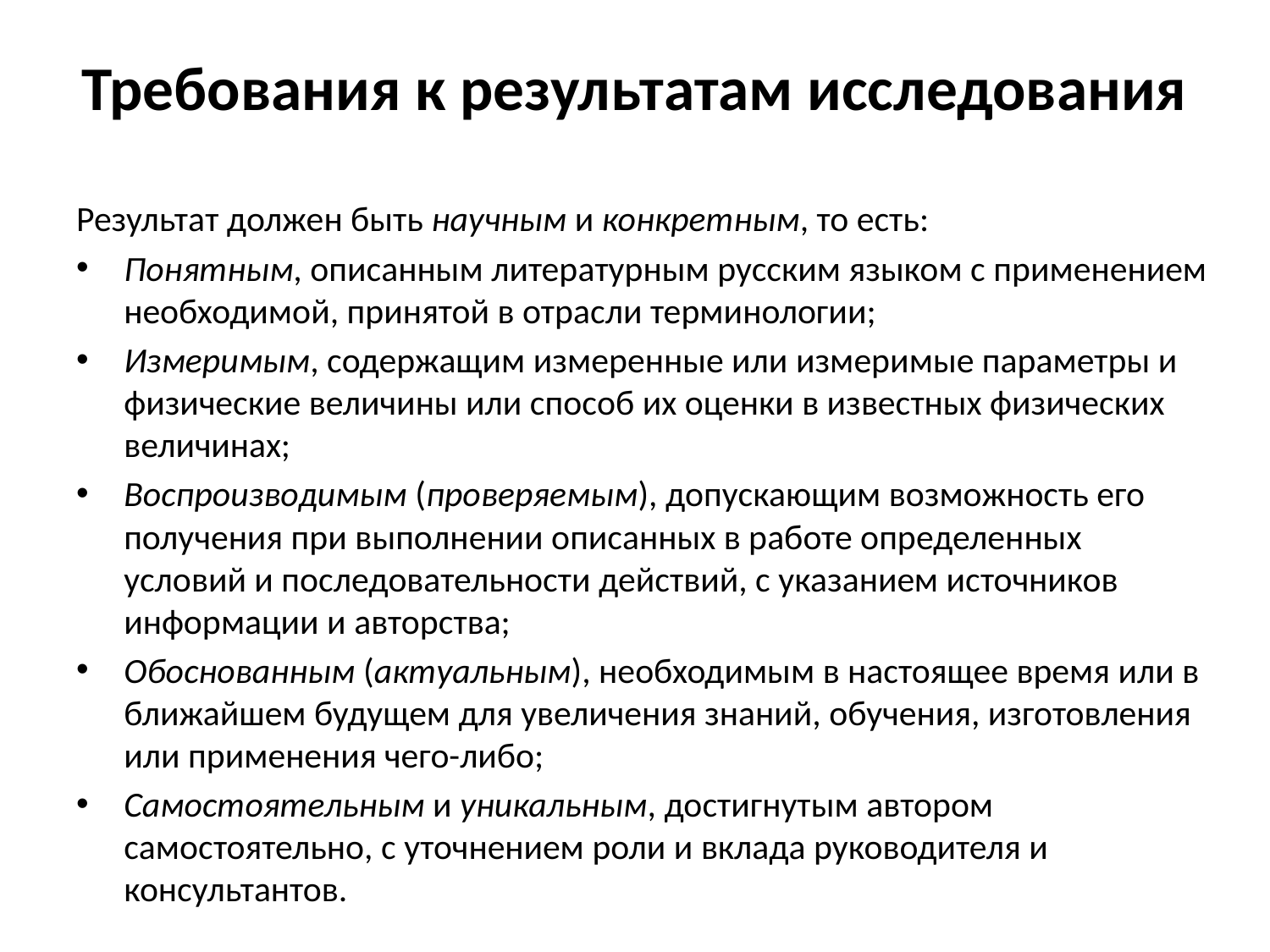

# Требования к результатам исследования
Результат должен быть научным и конкретным, то есть:
Понятным, описанным литературным русским языком с применением необходимой, принятой в отрасли терминологии;
Измеримым, содержащим измеренные или измеримые параметры и физические величины или способ их оценки в известных физических величинах;
Воспроизводимым (проверяемым), допускающим возможность его получения при выполнении описанных в работе определенных условий и последовательности действий, с указанием источников информации и авторства;
Обоснованным (актуальным), необходимым в настоящее время или в ближайшем будущем для увеличения знаний, обучения, изготовления или применения чего-либо;
Самостоятельным и уникальным, достигнутым автором самостоятельно, с уточнением роли и вклада руководителя и консультантов.